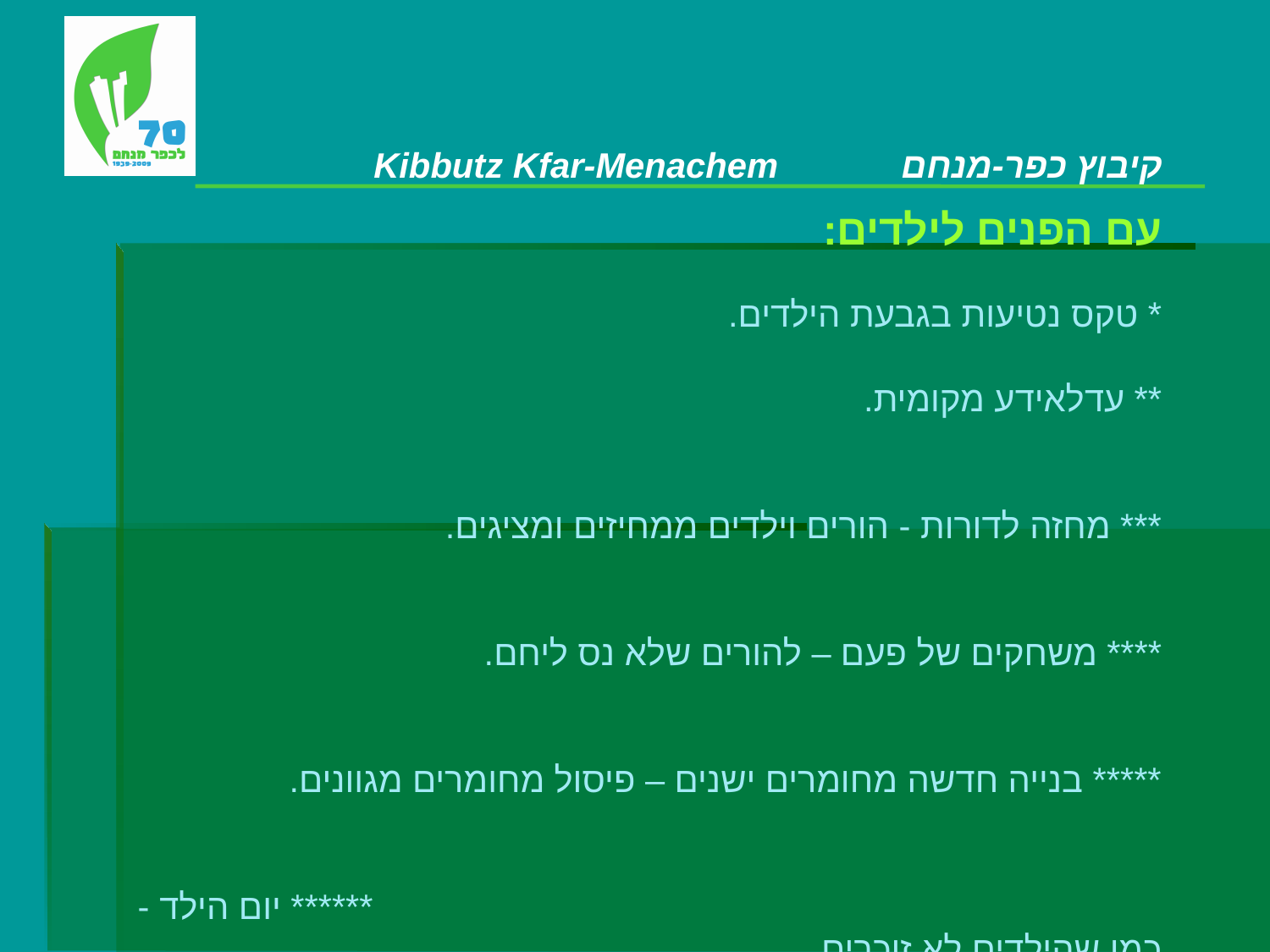

# עם הפנים לילדים: * טקס נטיעות בגבעת הילדים. ** עדלאידע מקומית. *** מחזה לדורות - הורים וילדים ממחיזים ומציגים. **** משחקים של פעם – להורים שלא נס ליחם. ***** בנייה חדשה מחומרים ישנים – פיסול מחומרים מגוונים. ****** יום הילד - כמו שהילדים לא זוכרים.... מתקנים,  תחרויות ושעשועים משלנו! ועוד כמה הפתעות!!!